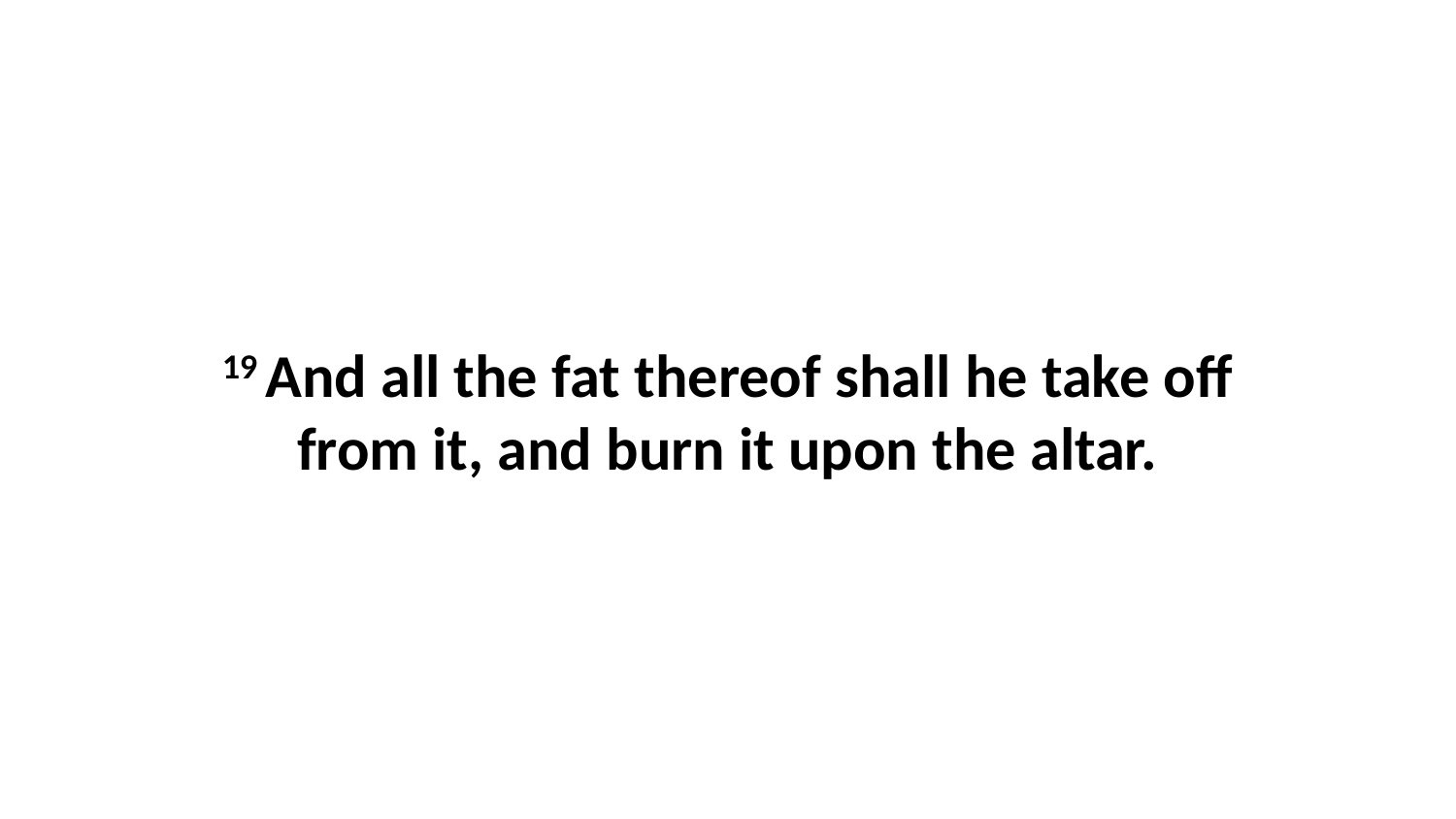

19 And all the fat thereof shall he take off from it, and burn it upon the altar.